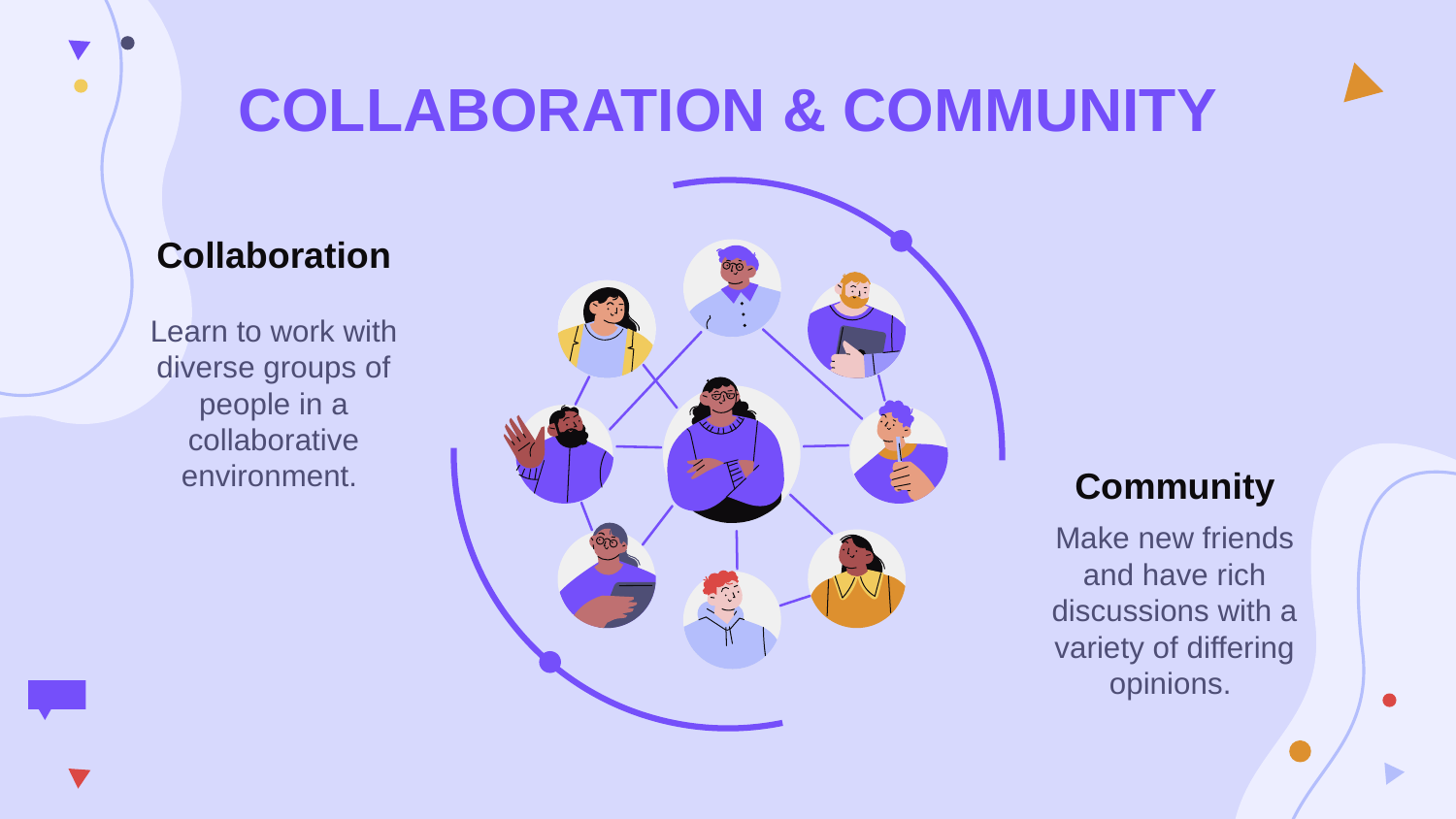

# COLLABORATION & COMMUNITY

Collaboration

Learn to work with diverse groups of people in a collaborative environment.
Community
Make new friends and have rich discussions with a variety of differing opinions.